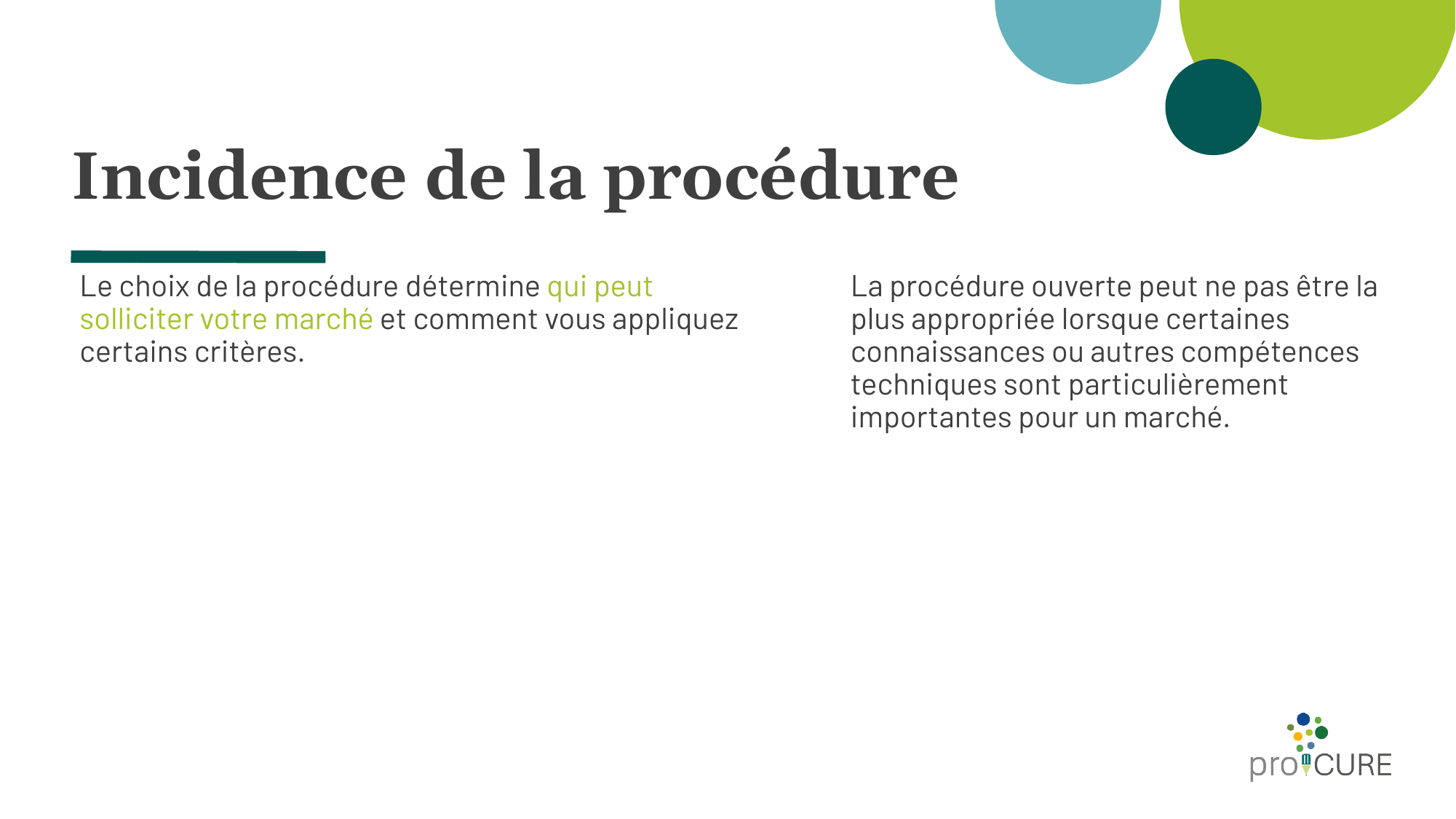

# Incidence de la procédure
La procédure ouverte peut ne pas être la plus appropriée lorsque certaines connaissances ou autres compétences techniques sont particulièrement importantes pour un marché.
Le choix de la procédure détermine qui peut solliciter votre marché et comment vous appliquez certains critères.